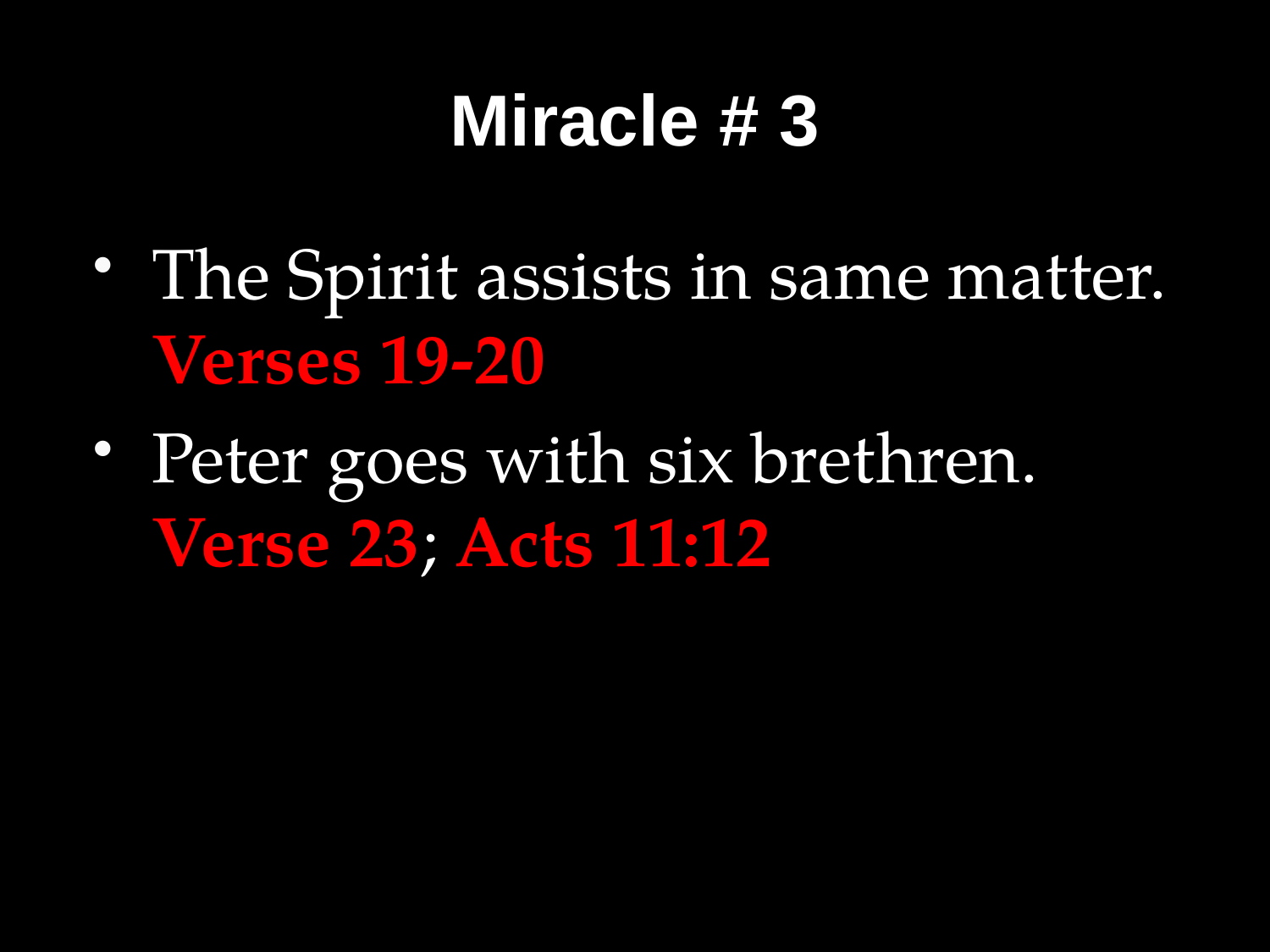

# Miracle # 3
The Spirit assists in same matter.
Verses 19-20
Peter goes with six brethren.
Verse 23; Acts 11:12